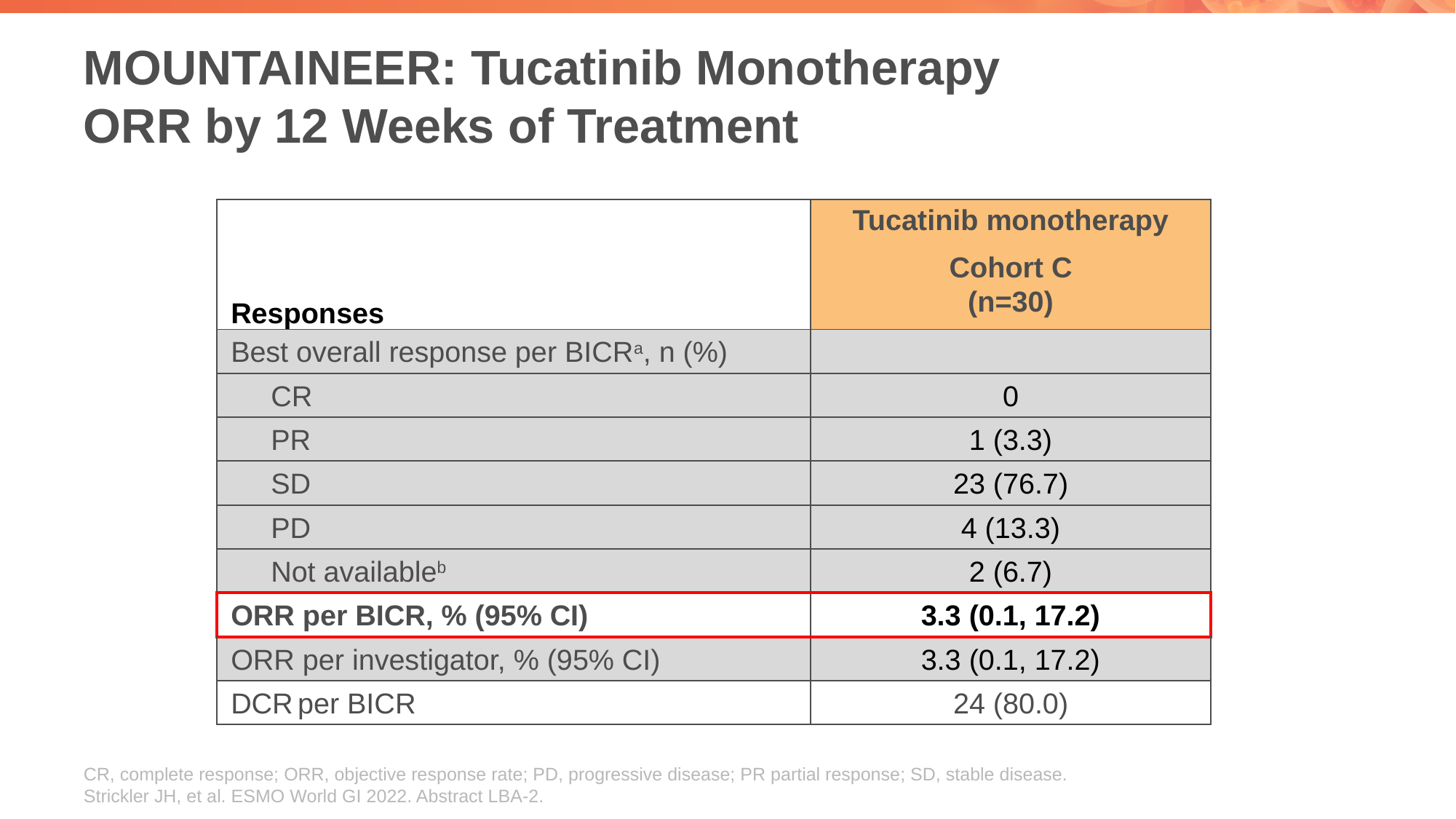

# MOUNTAINEER: Tucatinib Monotherapy ORR by 12 Weeks of Treatment
| Responses | Tucatinib monotherapy |
| --- | --- |
|  | Cohort C (n=30) |
| Best overall response per BICRa, n (%) |  |
| CR | 0 |
| PR | 1 (3.3) |
| SD | 23 (76.7) |
| PD | 4 (13.3) |
| Not availableb | 2 (6.7) |
| ORR per BICR, % (95% CI) | 3.3 (0.1, 17.2) |
| ORR per investigator, % (95% CI) | 3.3 (0.1, 17.2) |
| DCR per BICR | 24 (80.0) |
CR, complete response; ORR, objective response rate; PD, progressive disease; PR partial response; SD, stable disease.
Strickler JH, et al. ESMO World GI 2022. Abstract LBA-2.